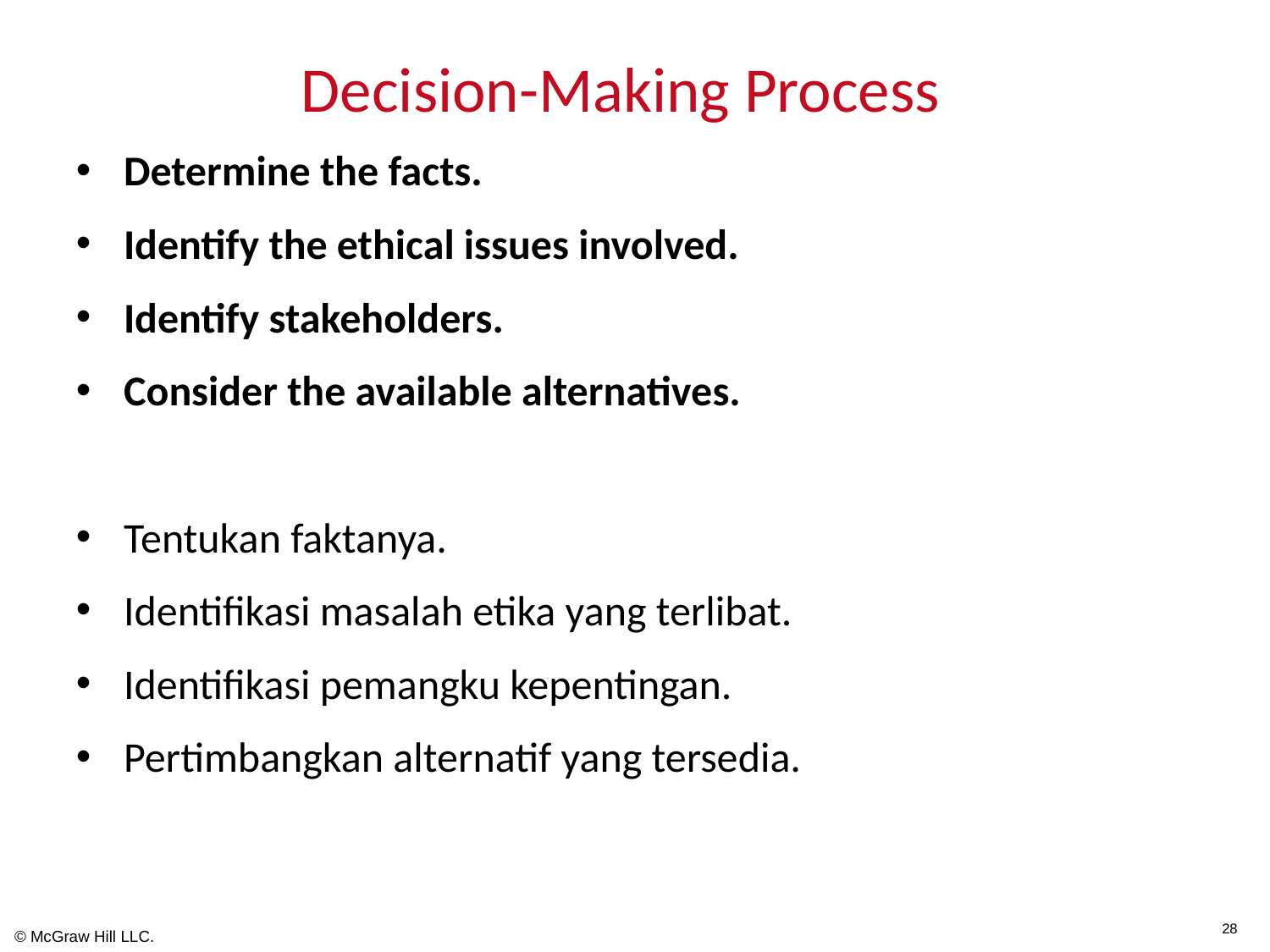

# Decision-Making Process
Determine the facts.
Identify the ethical issues involved.
Identify stakeholders.
Consider the available alternatives.

Tentukan faktanya.
Identifikasi masalah etika yang terlibat.
Identifikasi pemangku kepentingan.
Pertimbangkan alternatif yang tersedia.
28